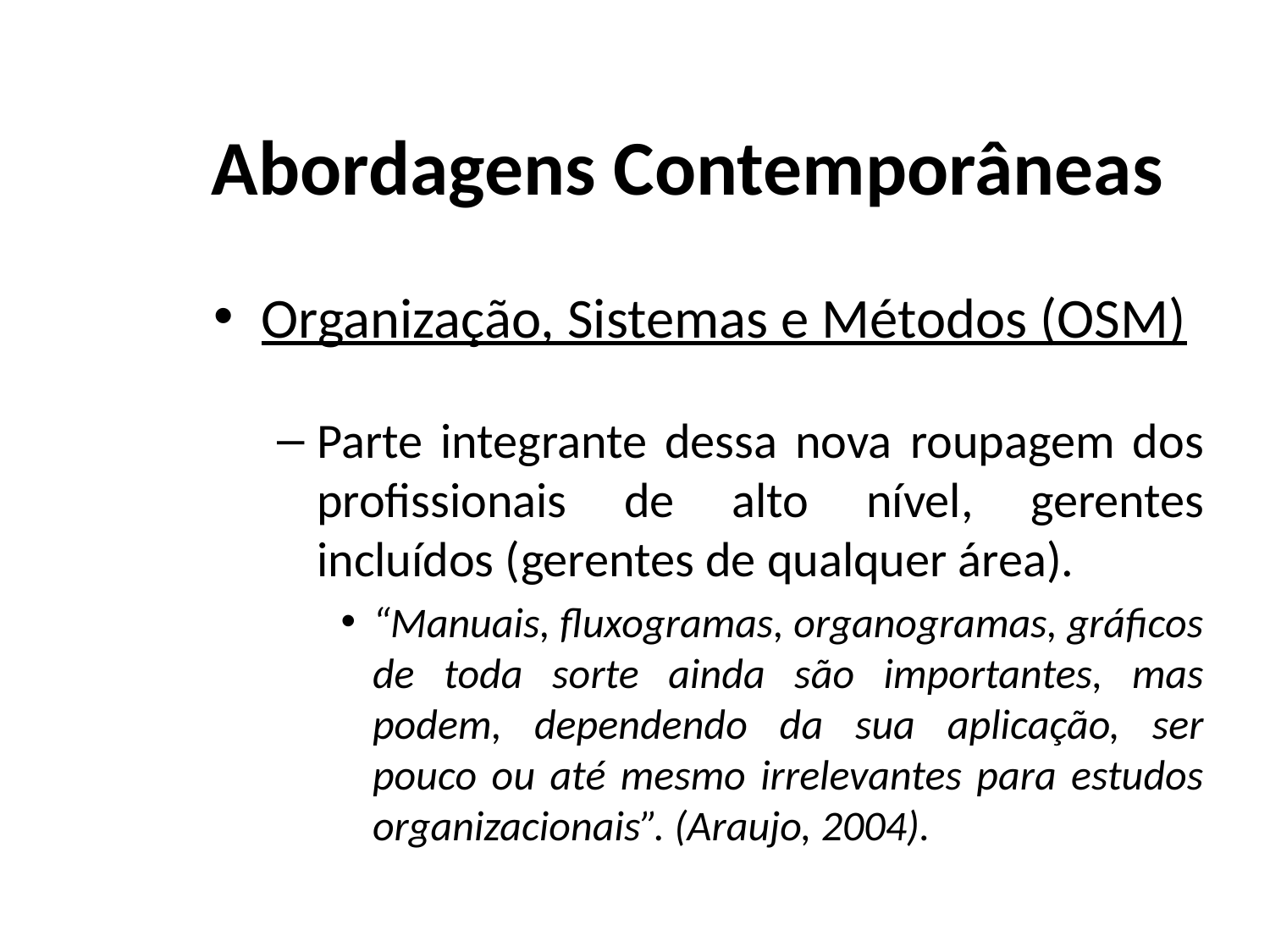

# Abordagens Contemporâneas
Organização, Sistemas e Métodos (OSM)

Parte integrante dessa nova roupagem dos profissionais de alto nível, gerentes incluídos (gerentes de qualquer área).
“Manuais, fluxogramas, organogramas, gráficos de toda sorte ainda são importantes, mas podem, dependendo da sua aplicação, ser pouco ou até mesmo irrelevantes para estudos organizacionais”. (Araujo, 2004).